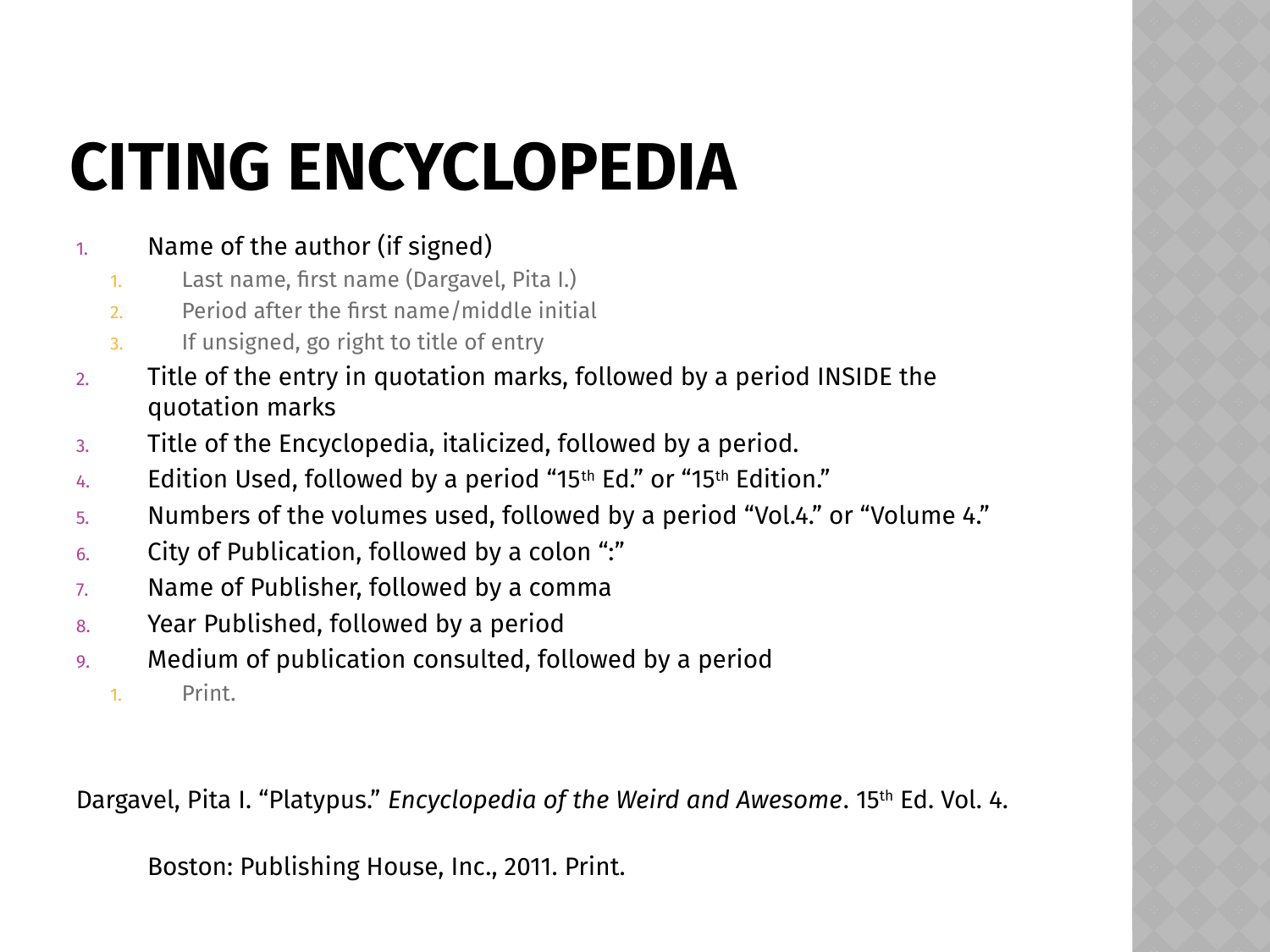

# Citing Encyclopedia
Name of the author (if signed)
Last name, first name (Dargavel, Pita I.)
Period after the first name/middle initial
If unsigned, go right to title of entry
Title of the entry in quotation marks, followed by a period INSIDE the quotation marks
Title of the Encyclopedia, italicized, followed by a period.
Edition Used, followed by a period “15th Ed.” or “15th Edition.”
Numbers of the volumes used, followed by a period “Vol.4.” or “Volume 4.”
City of Publication, followed by a colon “:”
Name of Publisher, followed by a comma
Year Published, followed by a period
Medium of publication consulted, followed by a period
Print.

Dargavel, Pita I. “Platypus.” Encyclopedia of the Weird and Awesome. 15th Ed. Vol. 4. Boston: Publishing House, Inc., 2011. Print.